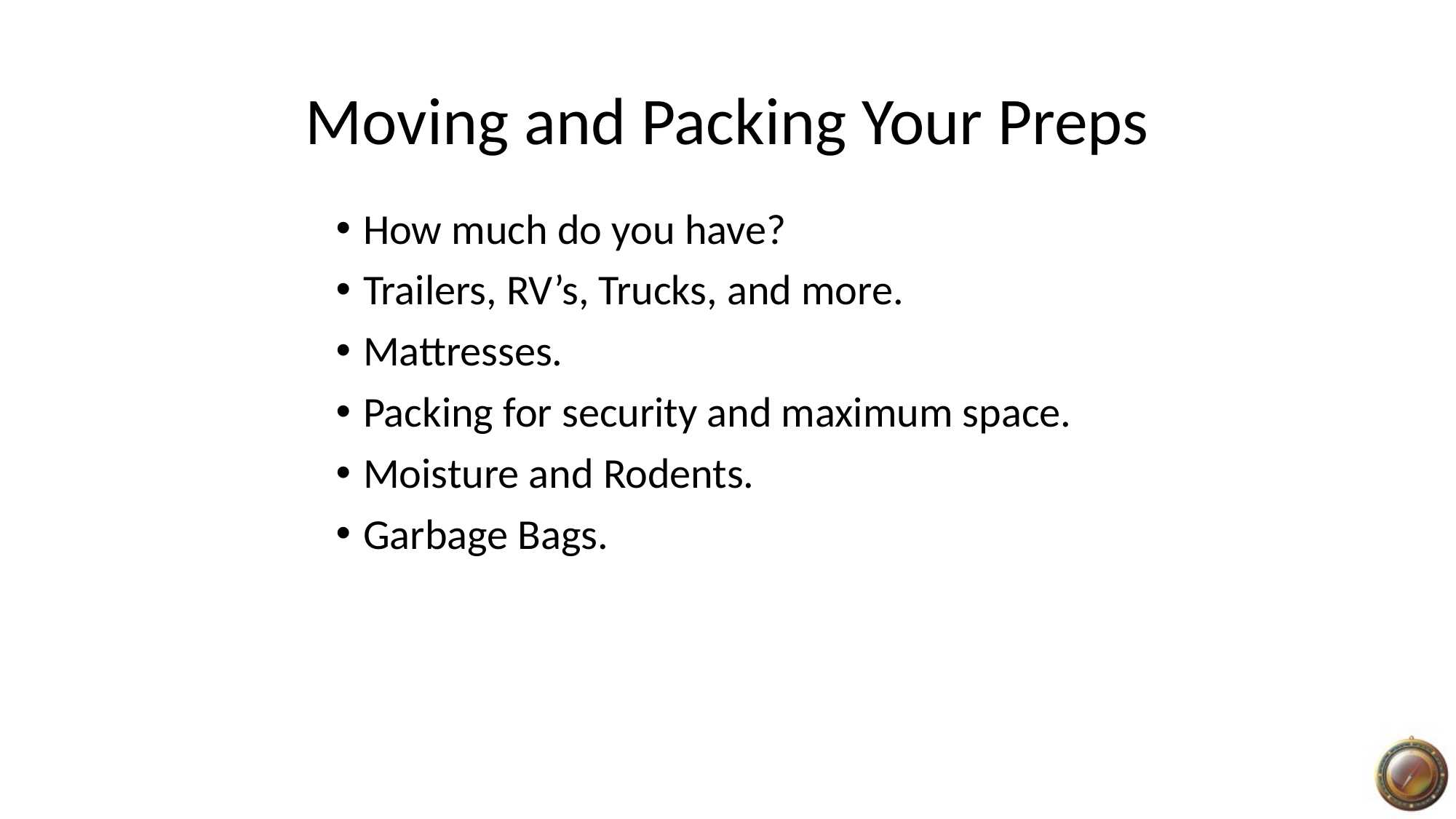

# Moving and Packing Your Preps
How much do you have?
Trailers, RV’s, Trucks, and more.
Mattresses.
Packing for security and maximum space.
Moisture and Rodents.
Garbage Bags.